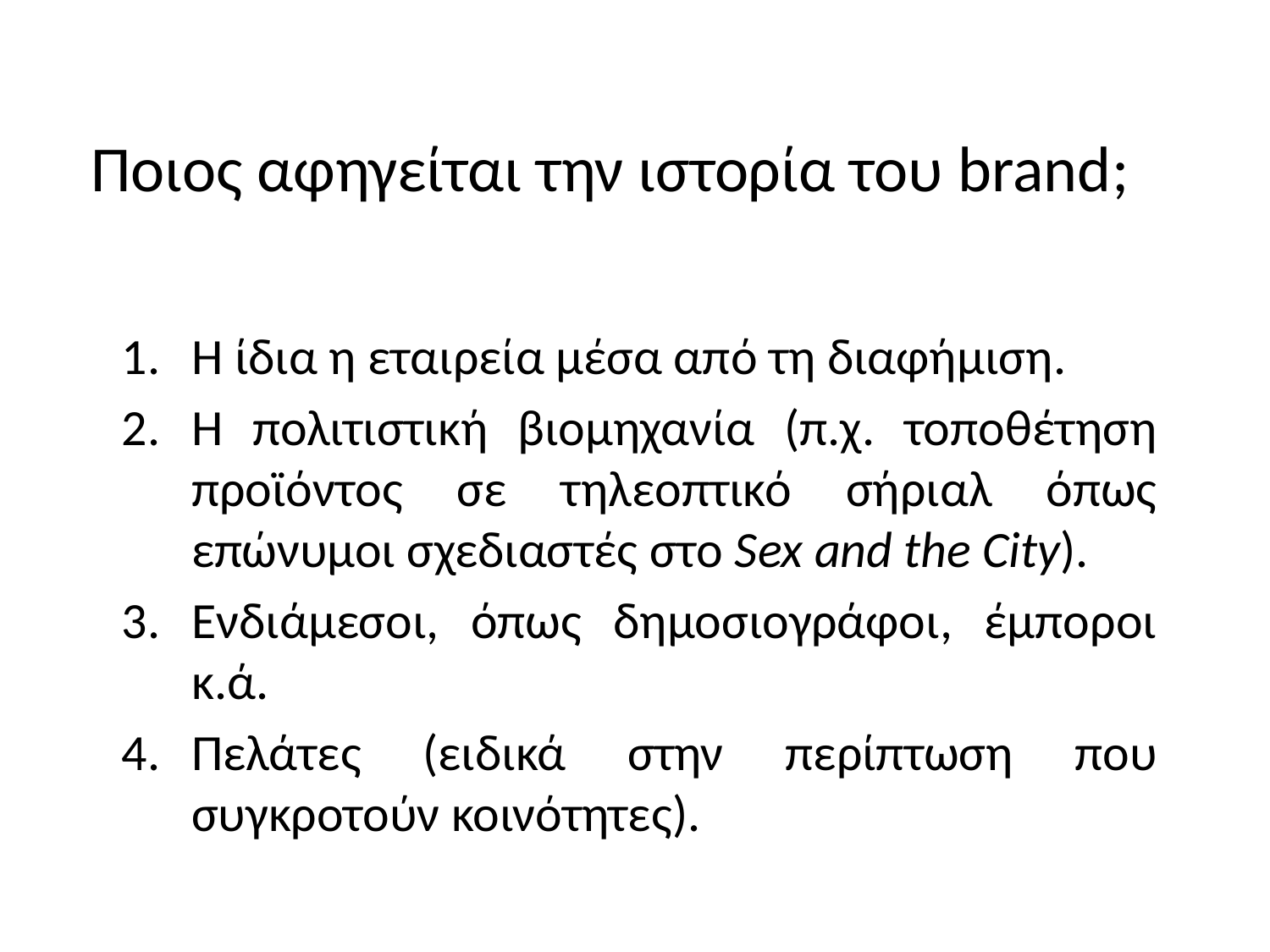

# Ποιος αφηγείται την ιστορία του brand;

Η ίδια η εταιρεία μέσα από τη διαφήμιση.
Η πολιτιστική βιομηχανία (π.χ. τοποθέτηση προϊόντος σε τηλεοπτικό σήριαλ όπως επώνυμοι σχεδιαστές στο Sex and the City).
Ενδιάμεσοι, όπως δημοσιογράφοι, έμποροι κ.ά.
Πελάτες (ειδικά στην περίπτωση που συγκροτούν κοινότητες).